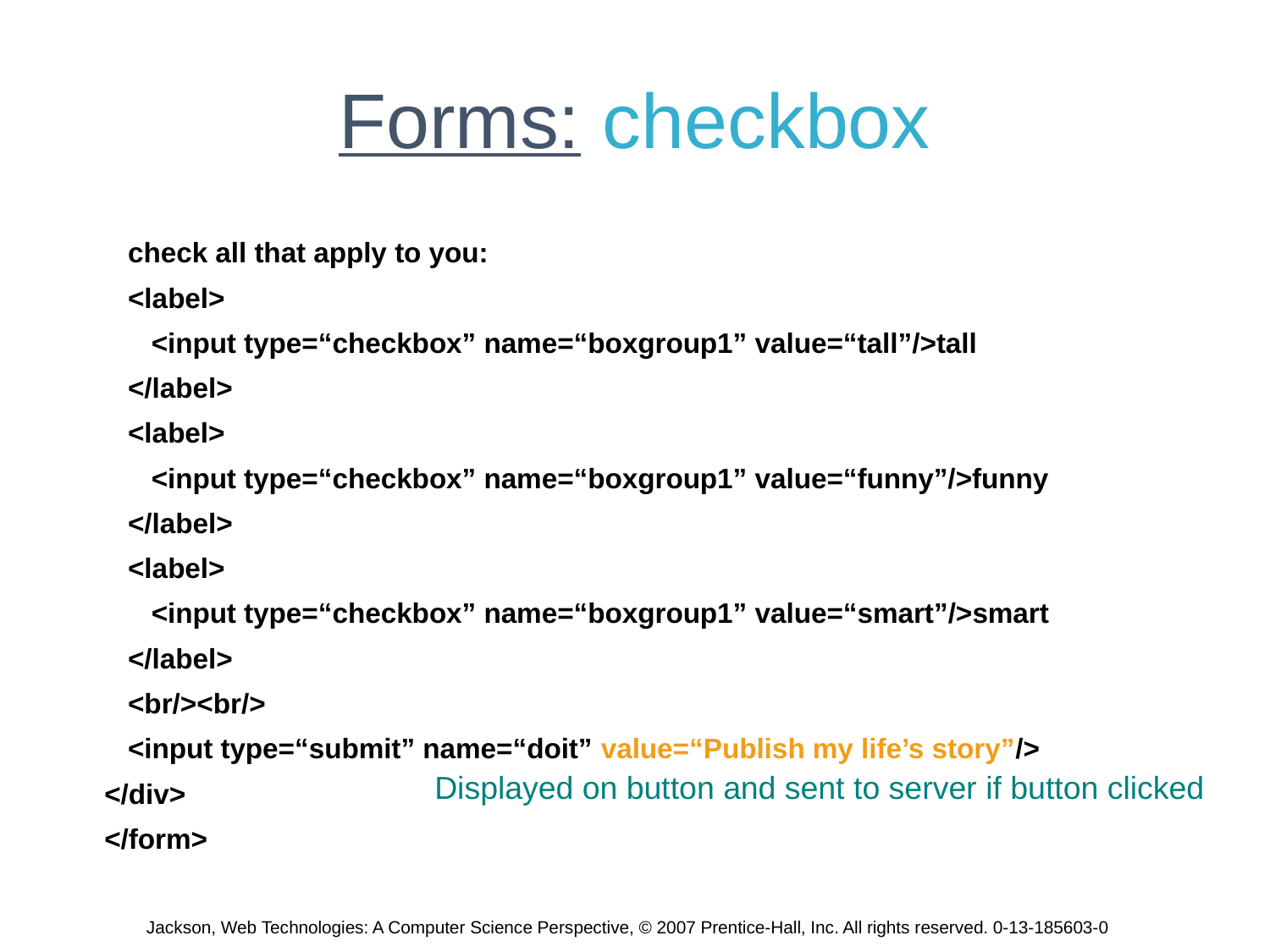

# Forms: checkbox
   check all that apply to you:
   <label>
      <input type=“checkbox” name=“boxgroup1” value=“tall”/>tall
   </label>
   <label>
      <input type=“checkbox” name=“boxgroup1” value=“funny”/>funny
   </label>
   <label>
      <input type=“checkbox” name=“boxgroup1” value=“smart”/>smart
   </label>
   <br/><br/>
   <input type=“submit” name=“doit” value=“Publish my life’s story”/>
</div>
</form>
Displayed on button and sent to server if button clicked
Jackson, Web Technologies: A Computer Science Perspective, © 2007 Prentice-Hall, Inc. All rights reserved. 0-13-185603-0